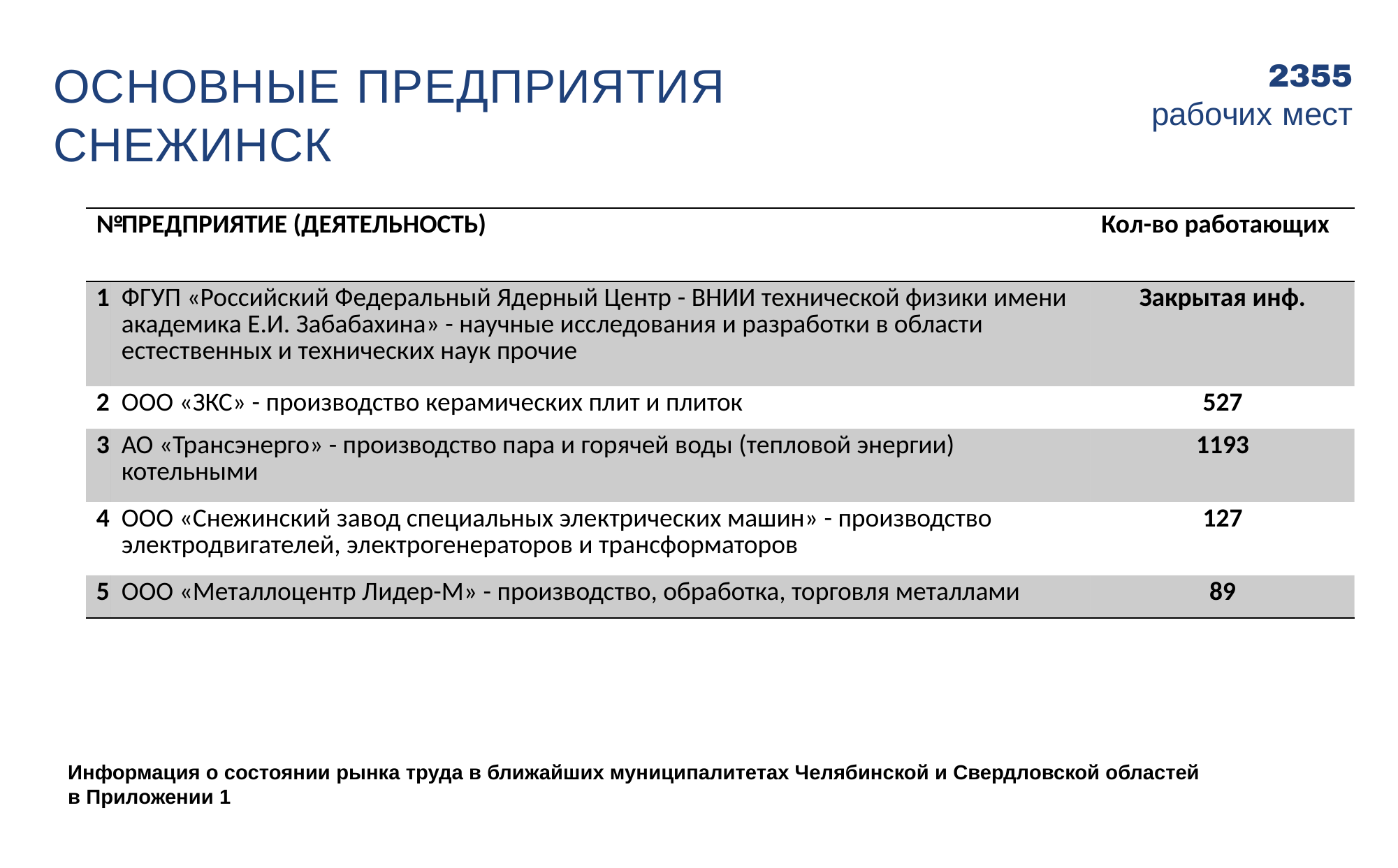

2355
рабочих мест
ОСНОВНЫЕ ПРЕДПРИЯТИЯ
СНЕЖИНСК
| № | ПРЕДПРИЯТИЕ (ДЕЯТЕЛЬНОСТЬ) | Кол-во работающих |
| --- | --- | --- |
| 1 | ФГУП «Российский Федеральный Ядерный Центр - ВНИИ технической физики имени академика Е.И. Забабахина» - научные исследования и разработки в области естественных и технических наук прочие | Закрытая инф. |
| 2 | ООО «ЗКС» - производство керамических плит и плиток | 527 |
| 3 | АО «Трансэнерго» - производство пара и горячей воды (тепловой энергии) котельными | 1193 |
| 4 | ООО «Снежинский завод специальных электрических машин» - производство электродвигателей, электрогенераторов и трансформаторов | 127 |
| 5 | ООО «Металлоцентр Лидер-М» - производство, обработка, торговля металлами | 89 |
Информация о состоянии рынка труда в ближайших муниципалитетах Челябинской и Свердловской областей
в Приложении 1